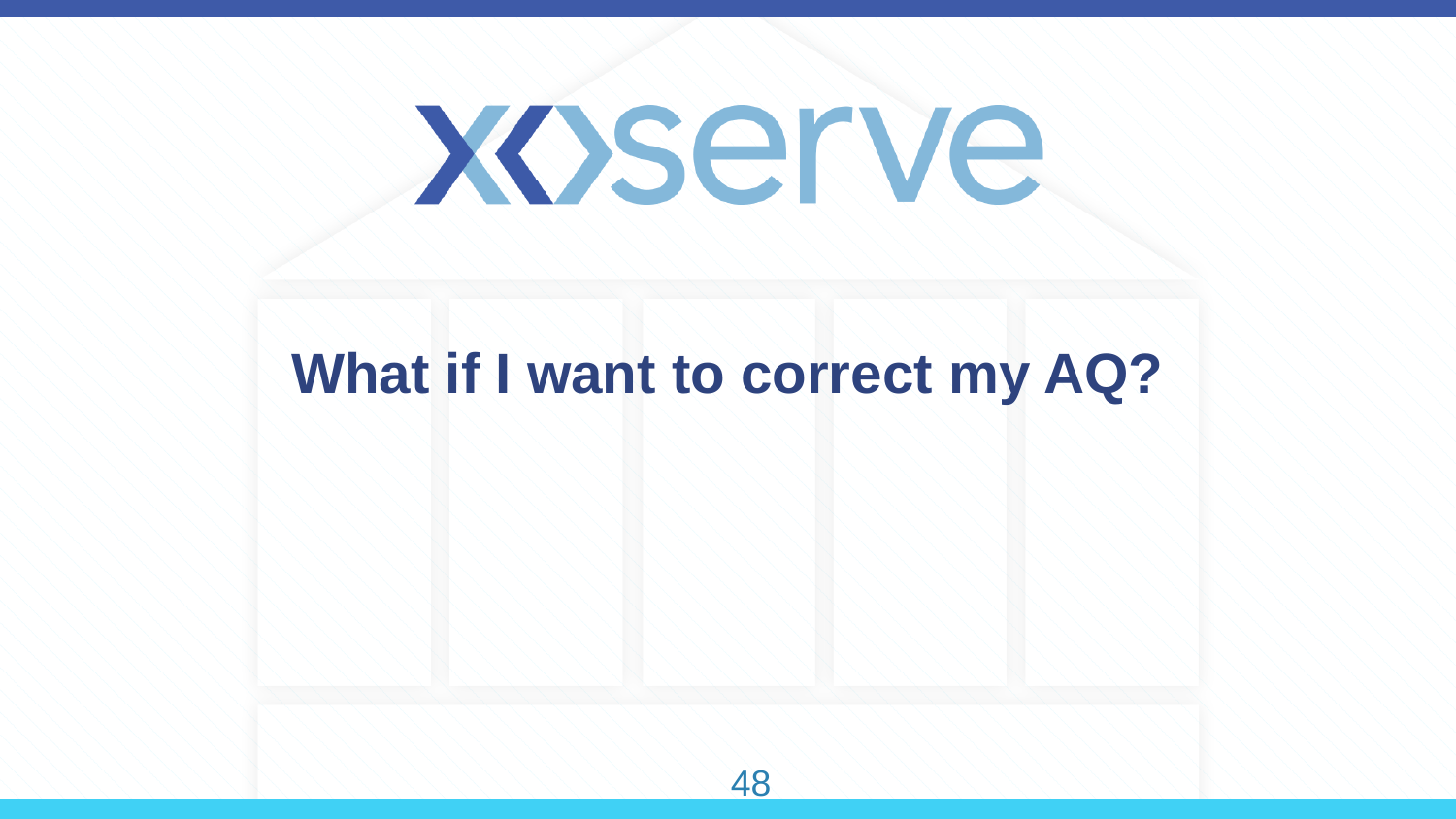

# What if I want to correct my AQ?
48